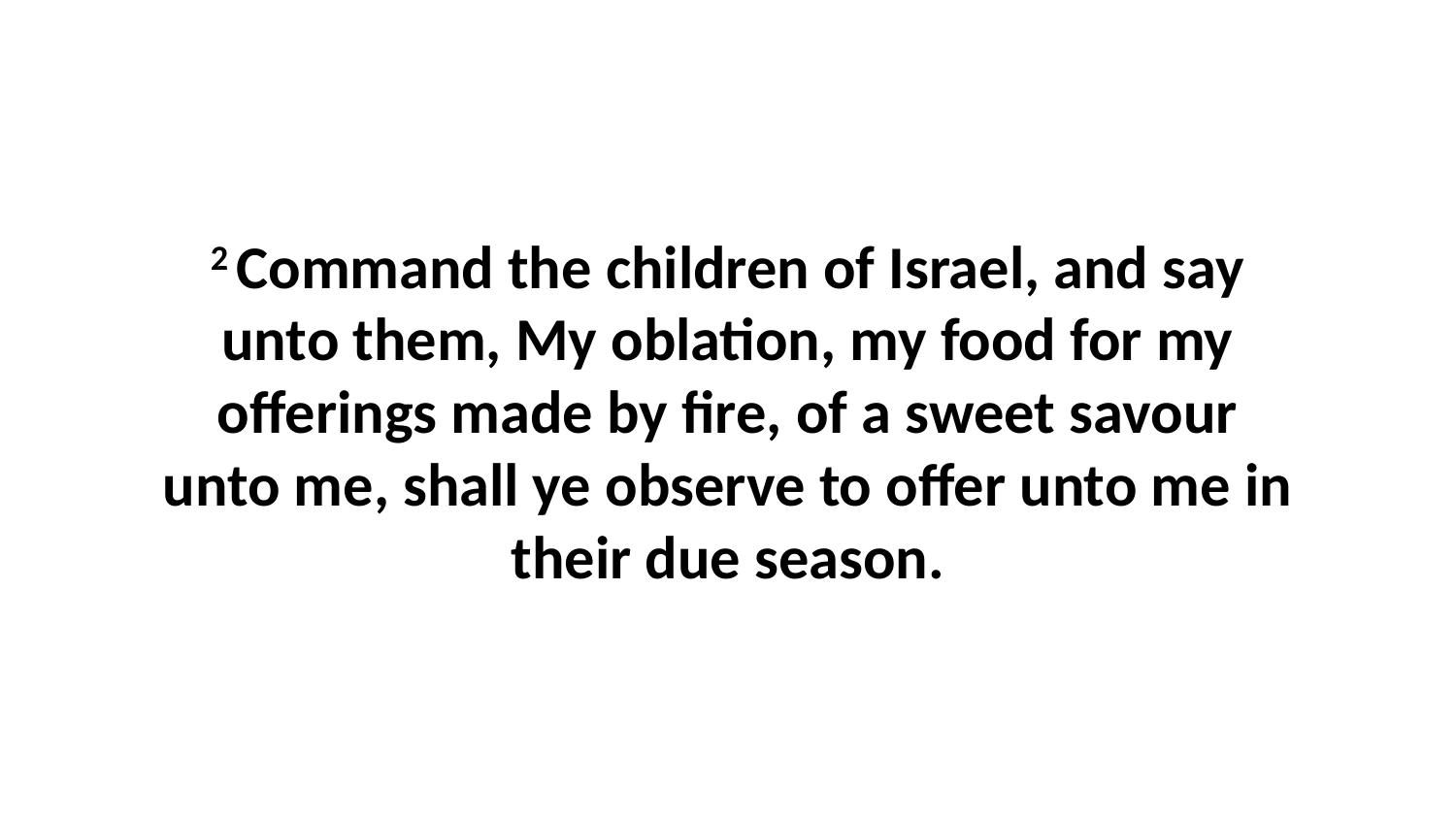

2 Command the children of Israel, and say unto them, My oblation, my food for my offerings made by fire, of a sweet savour unto me, shall ye observe to offer unto me in their due season.